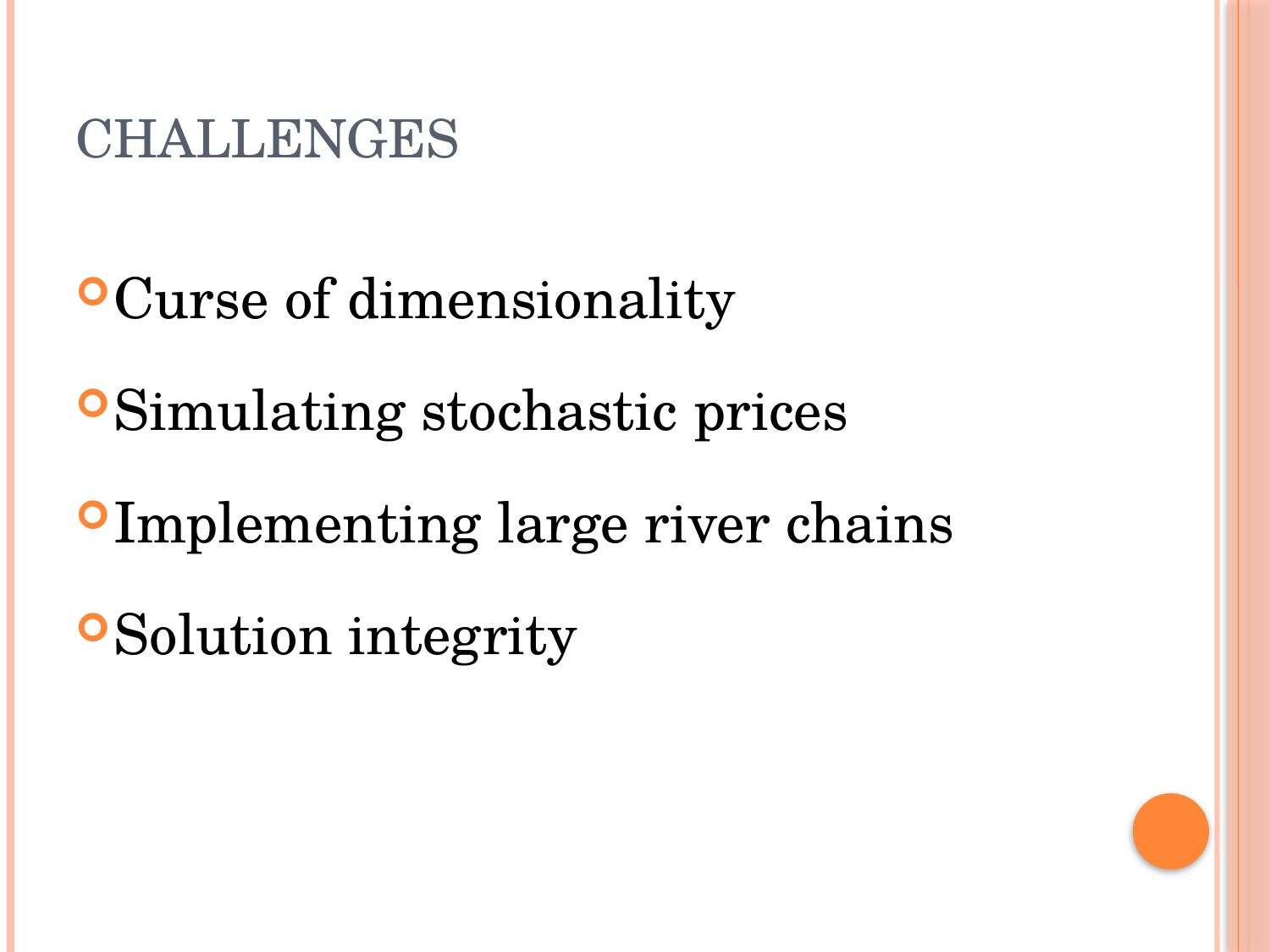

# Challenges
Curse of dimensionality
Simulating stochastic prices
Implementing large river chains
Solution integrity